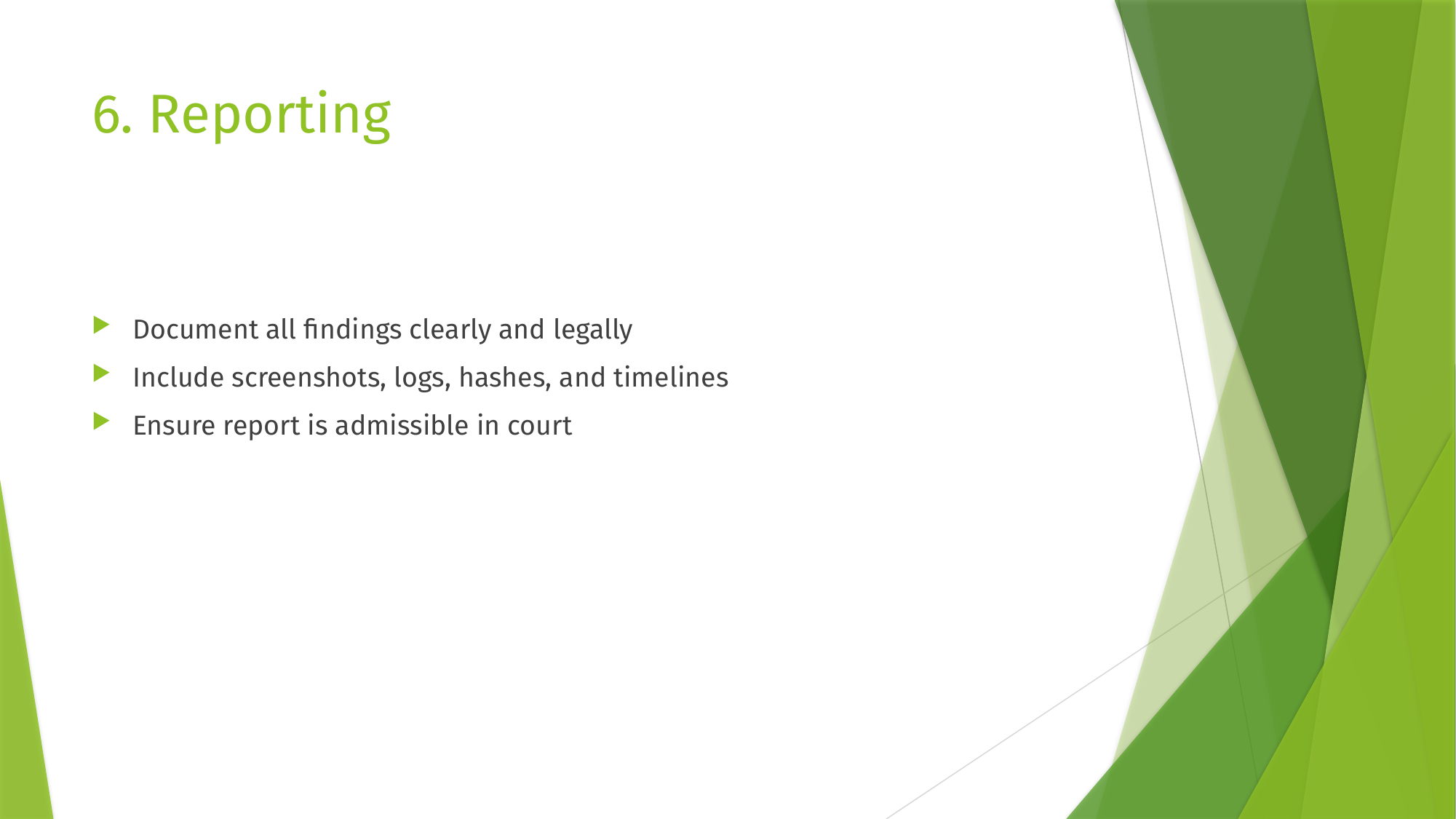

# 6. Reporting

Document all findings clearly and legally
Include screenshots, logs, hashes, and timelines
Ensure report is admissible in court